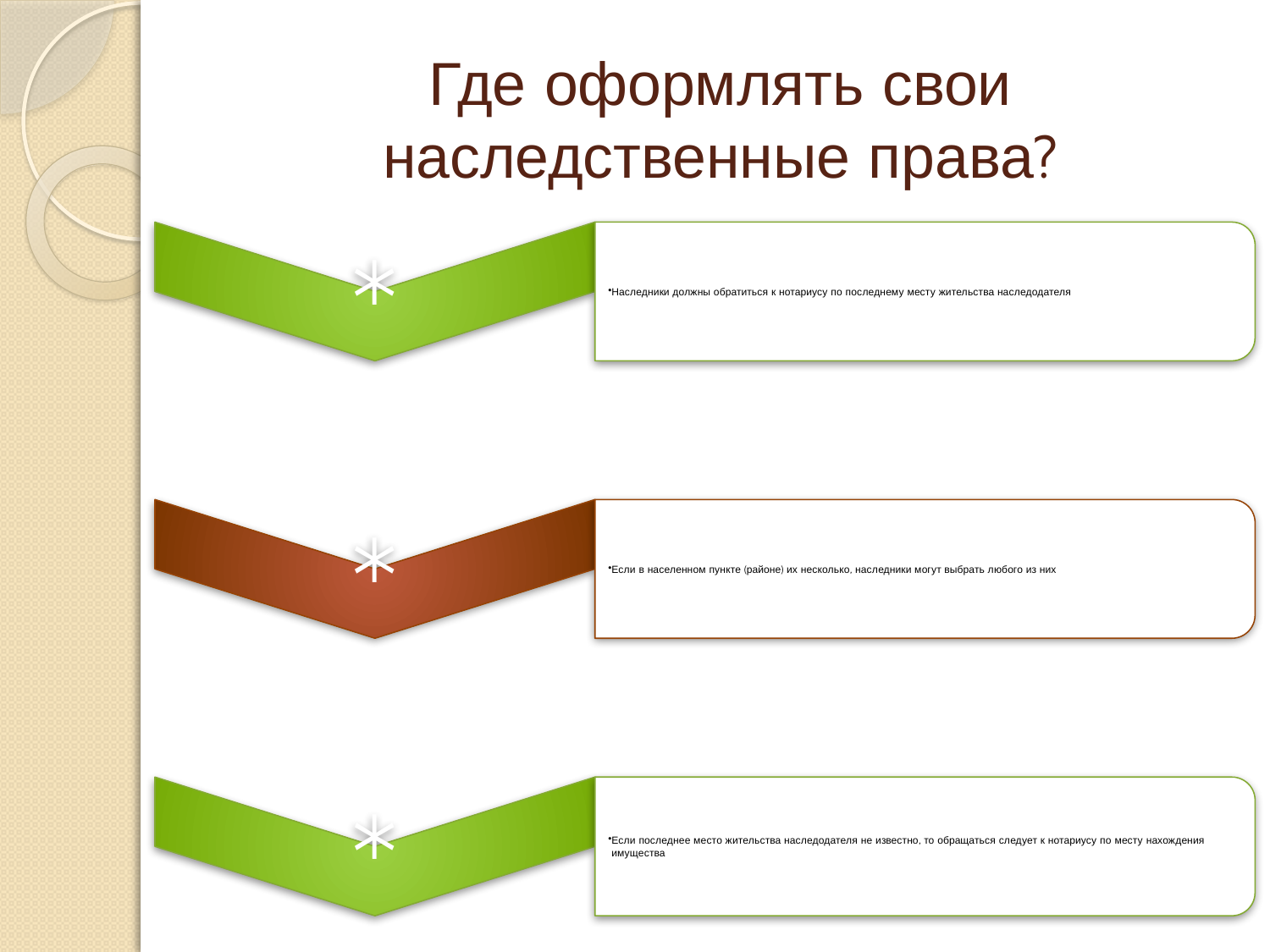

# Где оформлять свои наследственные права?
*
*
Наследники должны обратиться к нотариусу по последнему месту жительства наследодателя
*
Если в населенном пункте (районе) их несколько, наследники могут выбрать любого из них
Если последнее место жительства наследодателя не известно, то обращаться следует к нотариусу по месту нахождения имущества